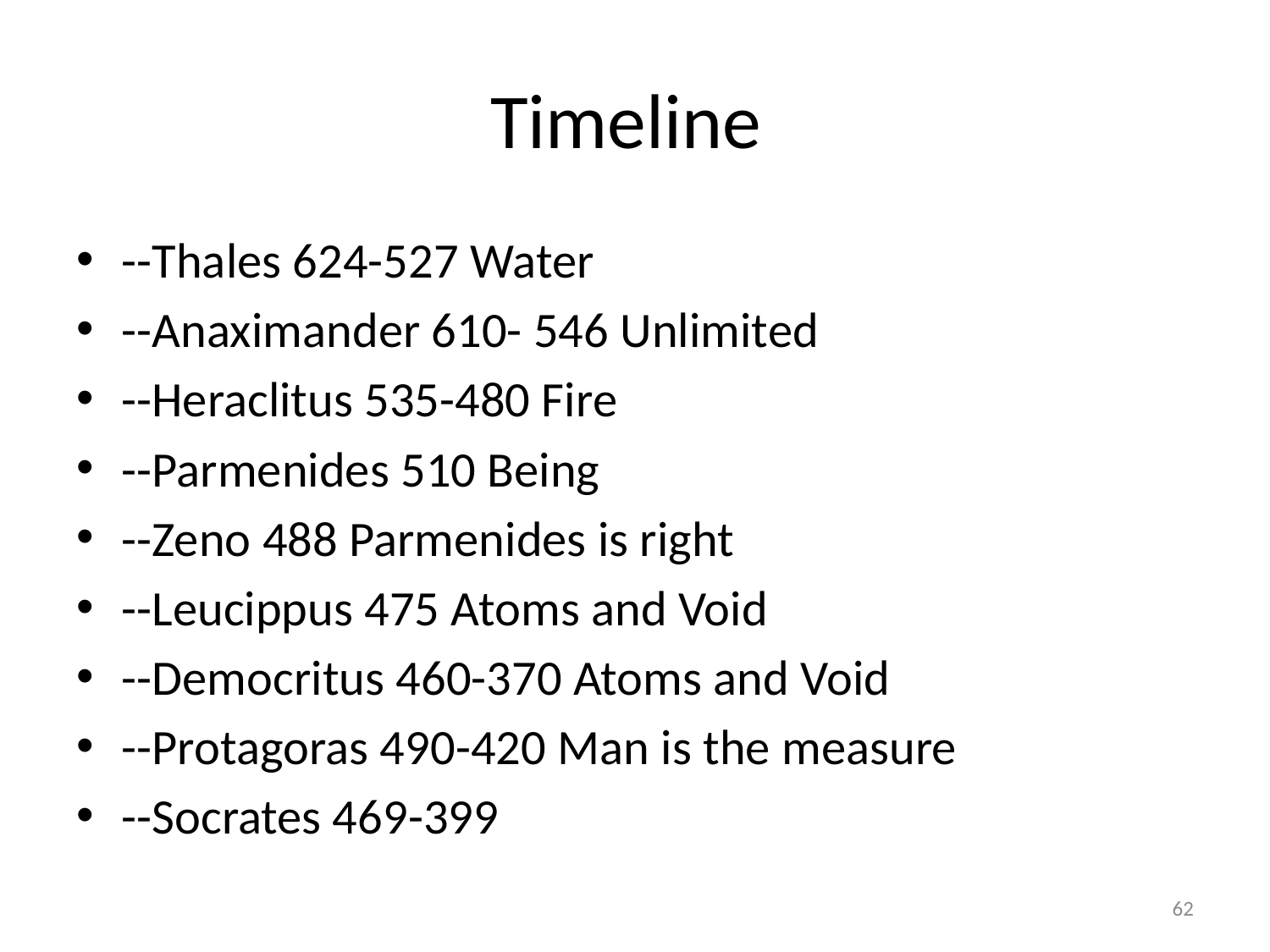

# Timeline
--Thales 624-527 Water
--Anaximander 610- 546 Unlimited
--Heraclitus 535-480 Fire
--Parmenides 510 Being
--Zeno 488 Parmenides is right
--Leucippus 475 Atoms and Void
--Democritus 460-370 Atoms and Void
--Protagoras 490-420 Man is the measure
--Socrates 469-399

62